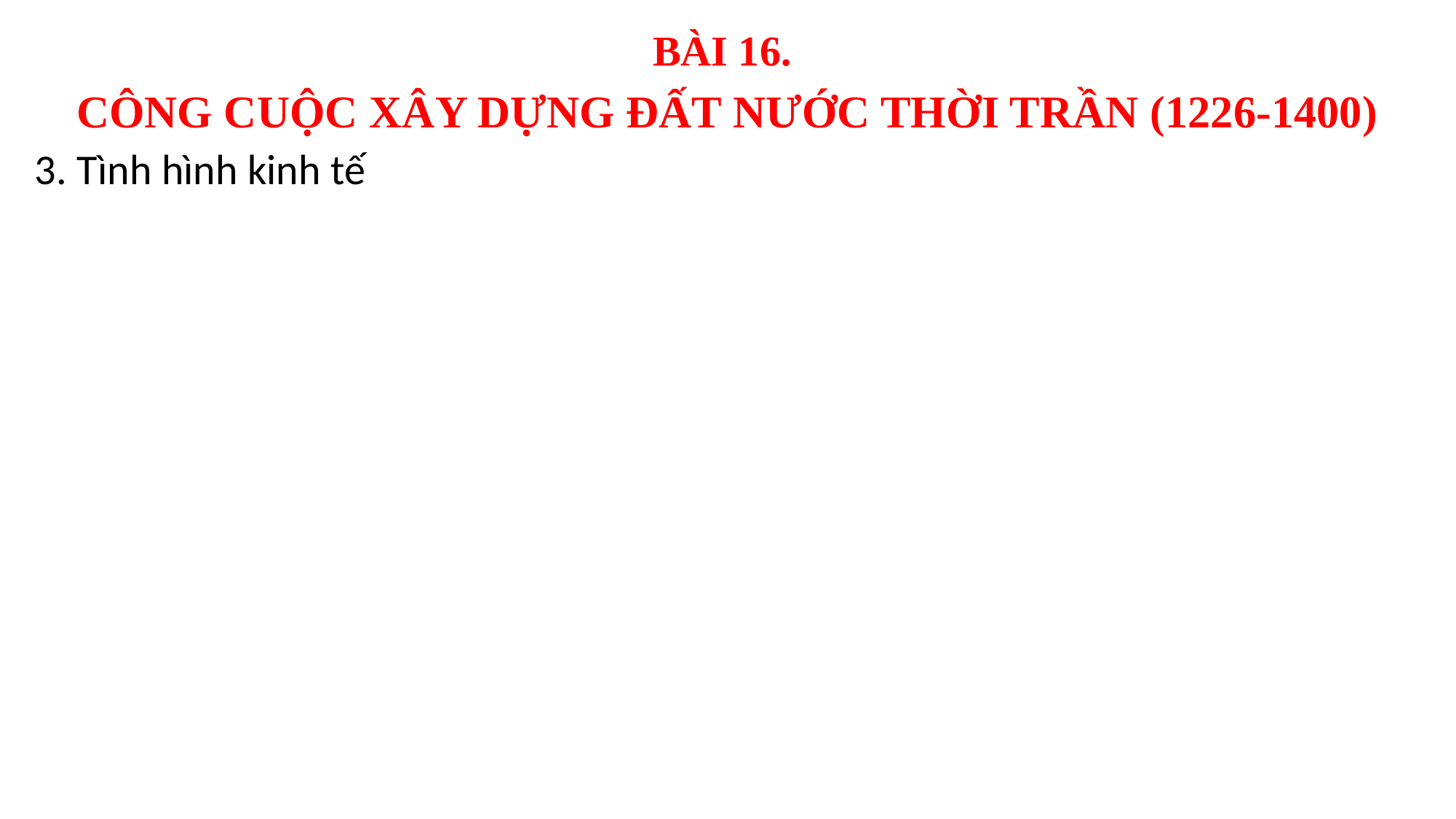

BÀI 16.
CÔNG CUỘC XÂY DỰNG ĐẤT NƯỚC THỜI TRẦN (1226-1400)
3. Tình hình kinh tế